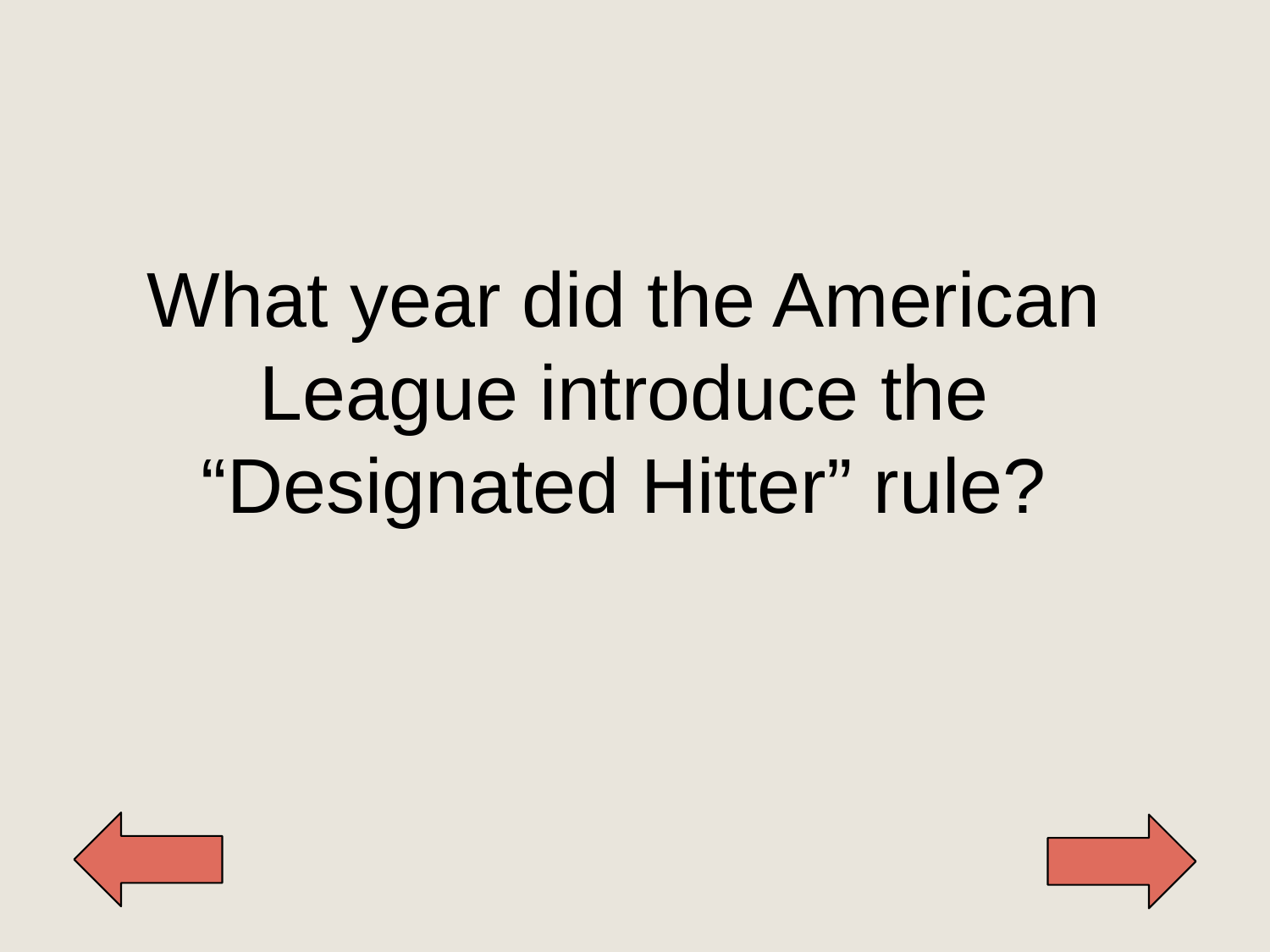

What year did the American League introduce the “Designated Hitter” rule?